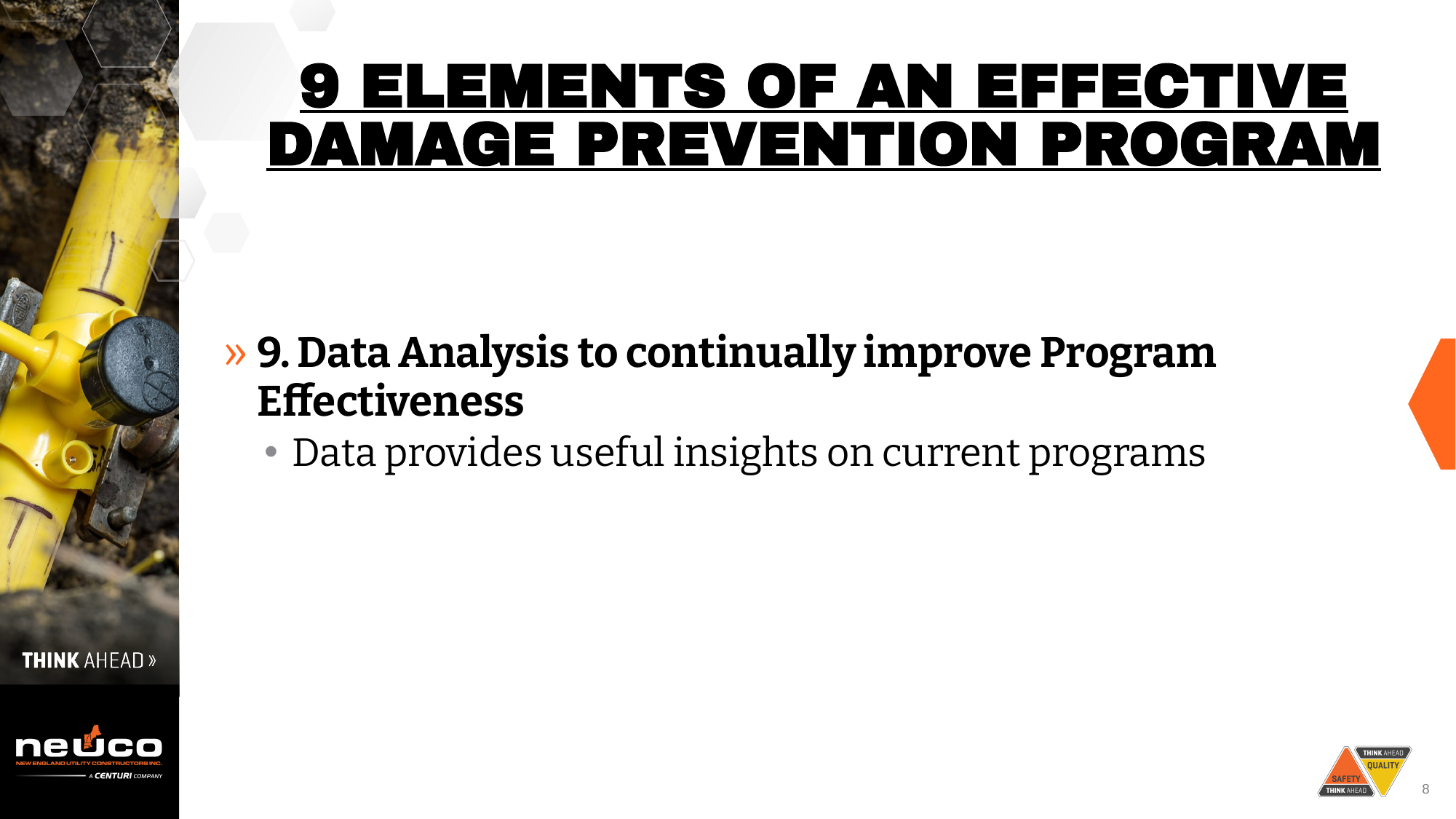

# 9 Elements of an Effective Damage Prevention Program
9. Data Analysis to continually improve Program Effectiveness
Data provides useful insights on current programs